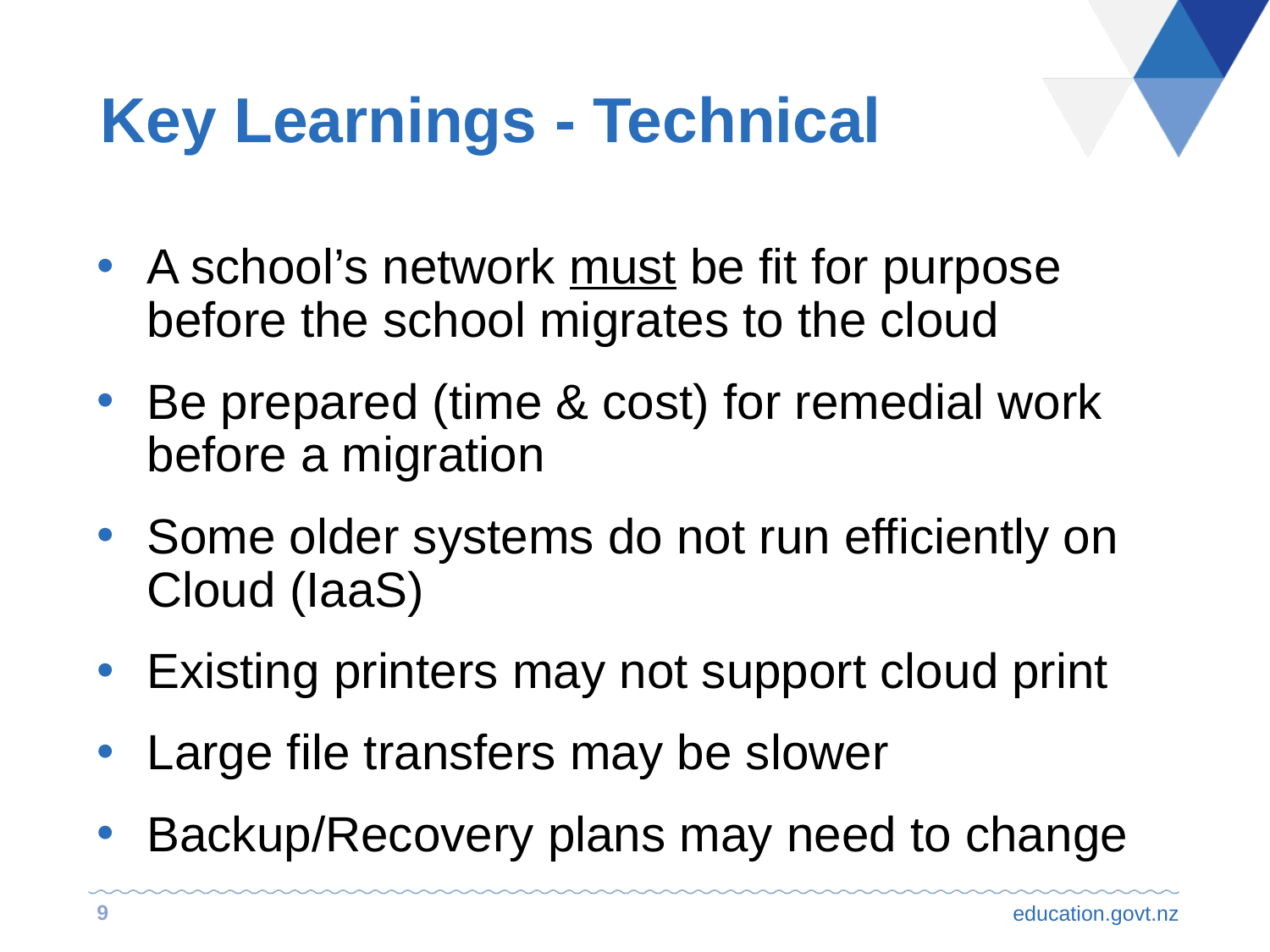

# Key Learnings - Technical
A school’s network must be fit for purpose before the school migrates to the cloud
Be prepared (time & cost) for remedial work before a migration
Some older systems do not run efficiently on Cloud (IaaS)
Existing printers may not support cloud print
Large file transfers may be slower
Backup/Recovery plans may need to change

9